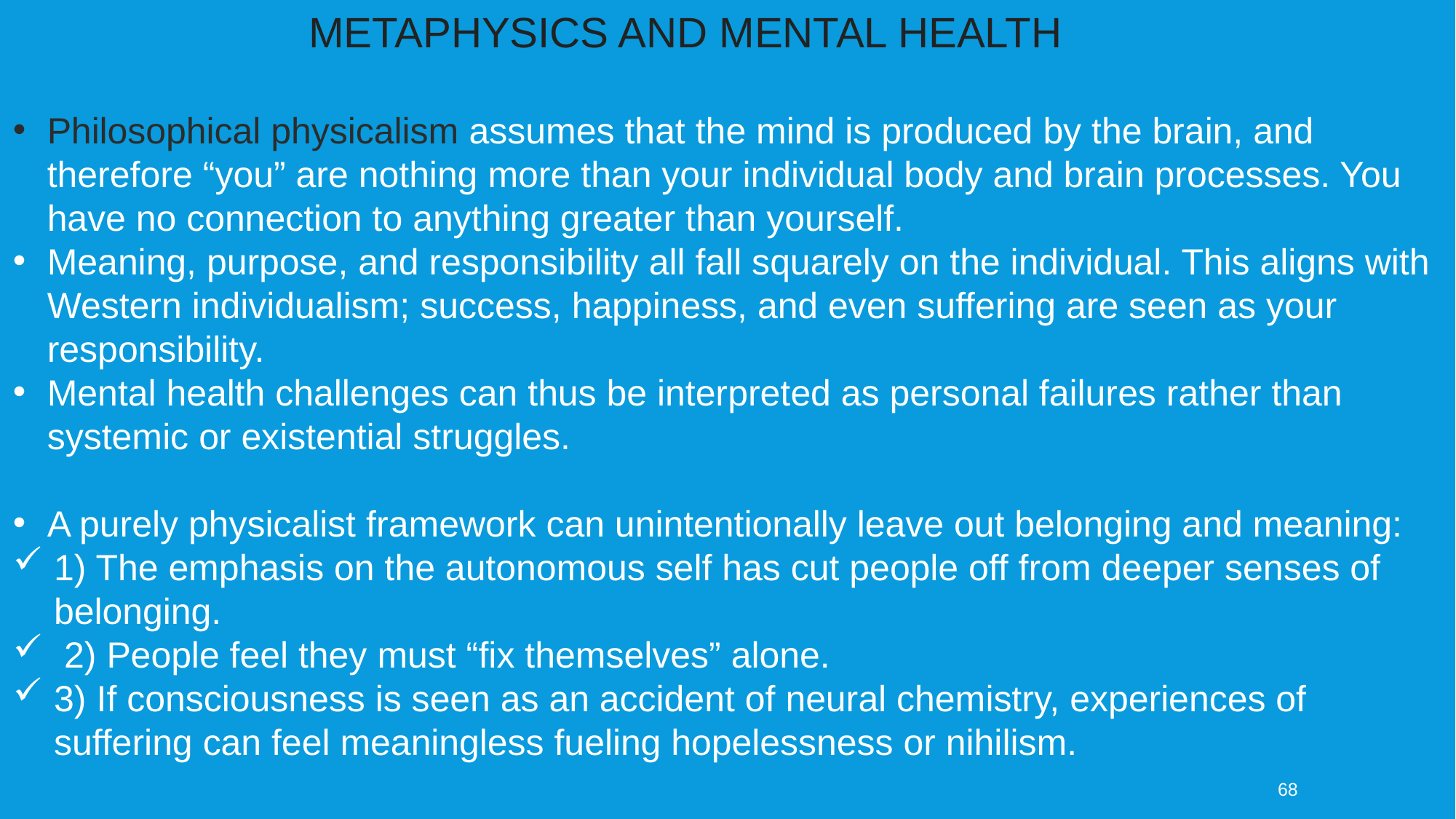

METAPHYSICS AND MENTAL HEALTH

Philosophical physicalism assumes that the mind is produced by the brain, and therefore “you” are nothing more than your individual body and brain processes. You have no connection to anything greater than yourself.
Meaning, purpose, and responsibility all fall squarely on the individual. This aligns with Western individualism; success, happiness, and even suffering are seen as your responsibility.
Mental health challenges can thus be interpreted as personal failures rather than systemic or existential struggles.

A purely physicalist framework can unintentionally leave out belonging and meaning:
1) The emphasis on the autonomous self has cut people off from deeper senses of belonging.
 2) People feel they must “fix themselves” alone.
3) If consciousness is seen as an accident of neural chemistry, experiences of suffering can feel meaningless fueling hopelessness or nihilism.
68